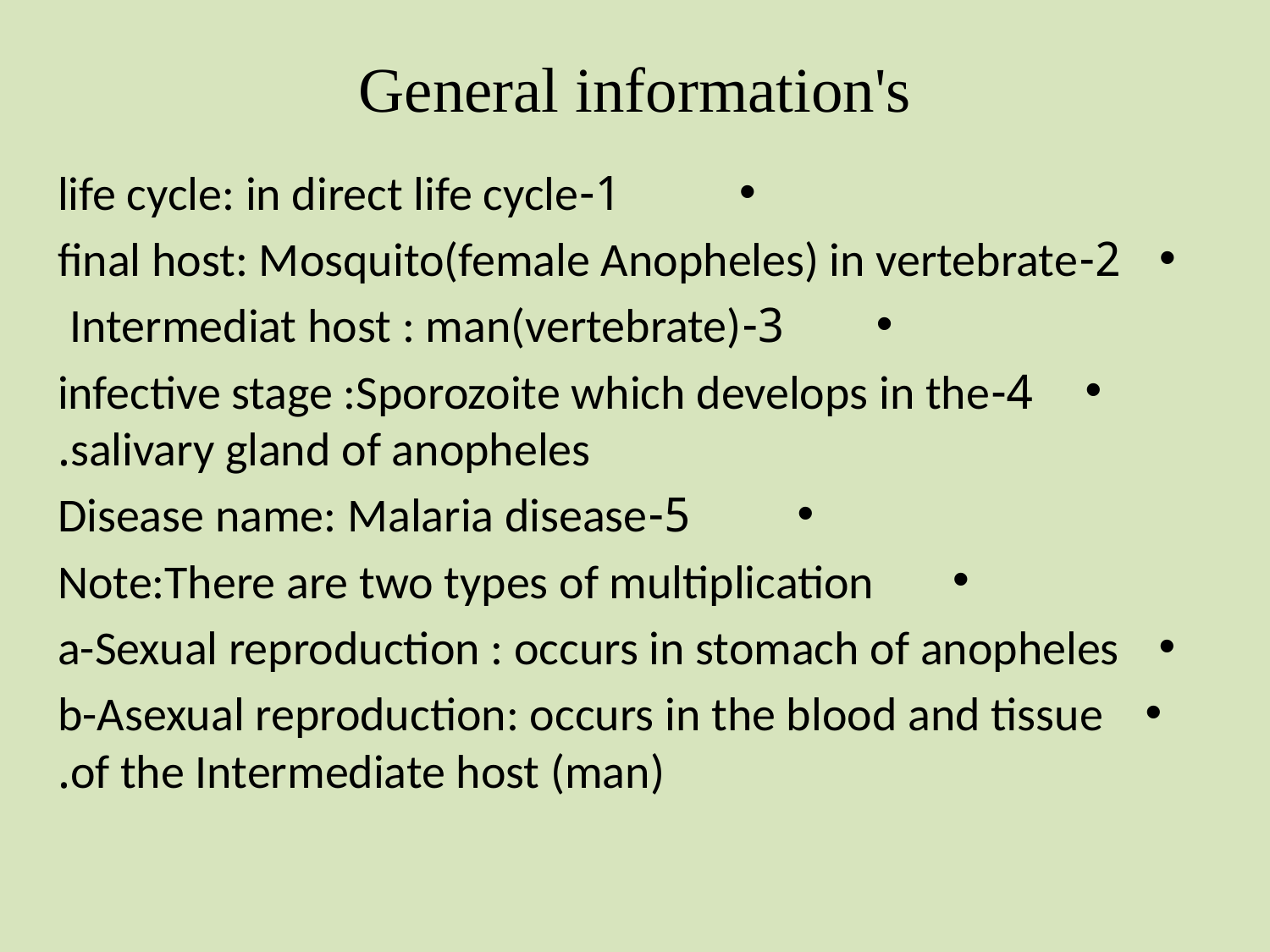

# General information's
1-life cycle: in direct life cycle
2-final host: Mosquito(female Anopheles) in vertebrate
3-Intermediat host : man(vertebrate)
4-infective stage :Sporozoite which develops in the salivary gland of anopheles.
5-Disease name: Malaria disease
Note:There are two types of multiplication
a-Sexual reproduction : occurs in stomach of anopheles
b-Asexual reproduction: occurs in the blood and tissue of the Intermediate host (man).